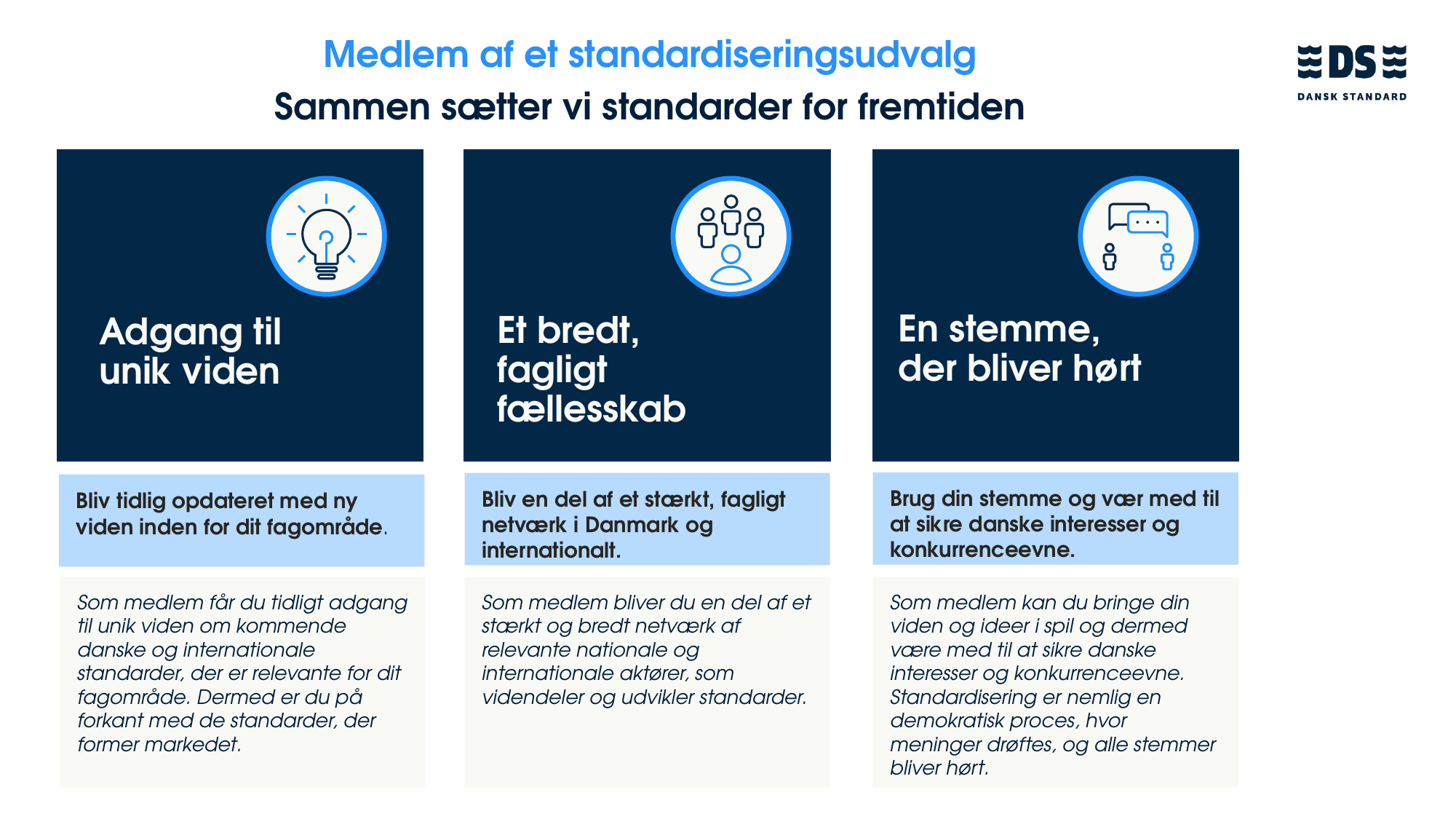

Medlem af et standardiseringsudvalg
Sammen sætter vi standarder for fremtiden

01

01

01

En stemme, der bliver hørt
Et bredt, fagligt fællesskab
Adgang til unik viden
Brug din stemme og vær med til at sikre danske interesser og konkurrenceevne.

Bliv en del af et stærkt, fagligt netværk i Danmark og internationalt.

Bliv tidlig opdateret med ny viden inden for dit fagområde.

Som medlem får du tidligt adgang til unik viden om kommende danske og internationale standarder, der er relevante for dit fagområde. Dermed er du på forkant med de standarder, der former markedet.
Som medlem bliver du en del af et stærkt og bredt netværk af relevante nationale og internationale aktører, som videndeler og udvikler standarder.
Som medlem kan du bringe din viden og ideer i spil og dermed være med til at sikre danske interesser og konkurrenceevne. Standardisering er nemlig en demokratisk proces, hvor meninger drøftes, og alle stemmer bliver hørt.